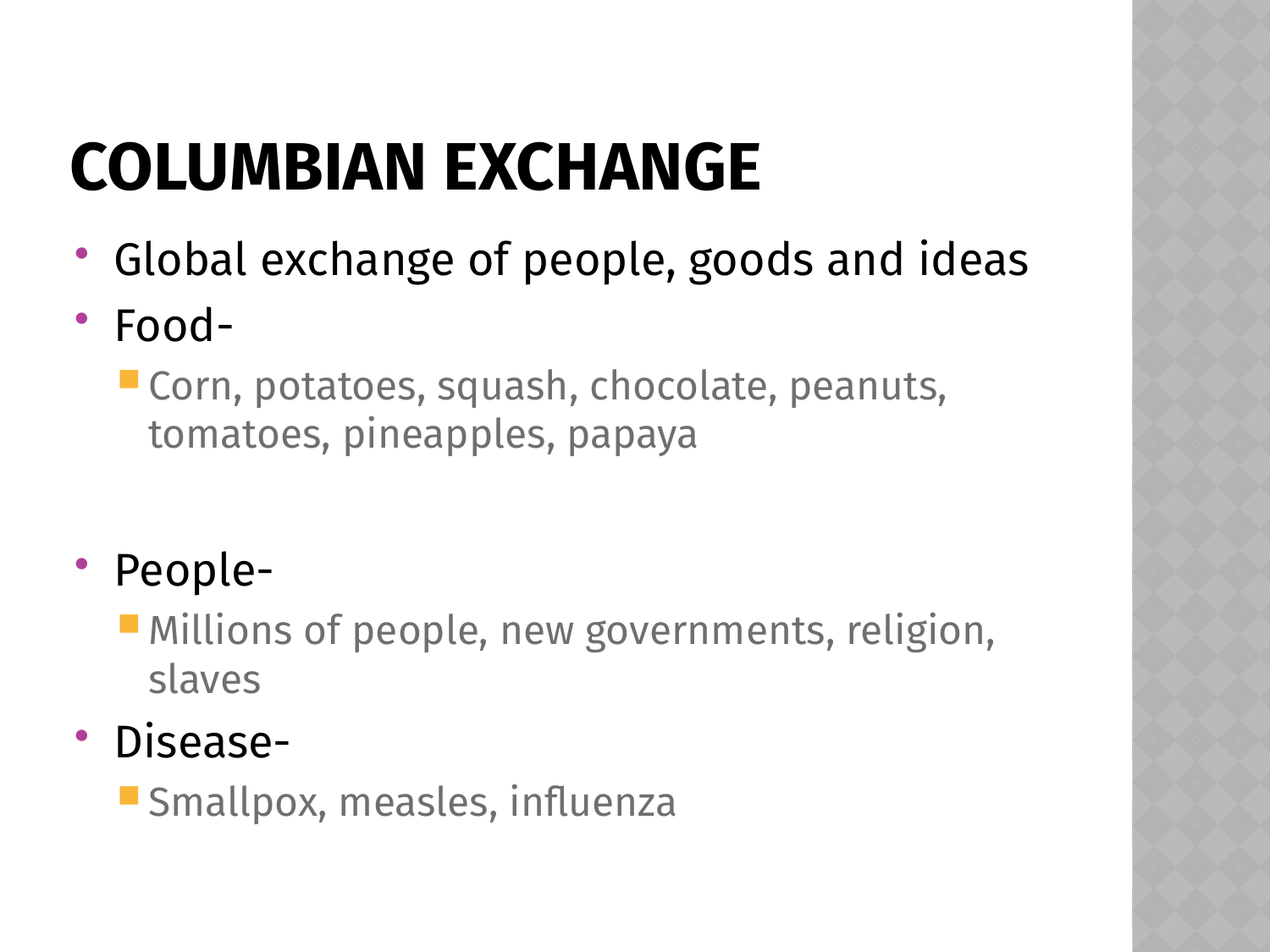

# Columbian Exchange
Global exchange of people, goods and ideas
Food-
Corn, potatoes, squash, chocolate, peanuts, tomatoes, pineapples, papaya

People-
Millions of people, new governments, religion, slaves
Disease-
Smallpox, measles, influenza